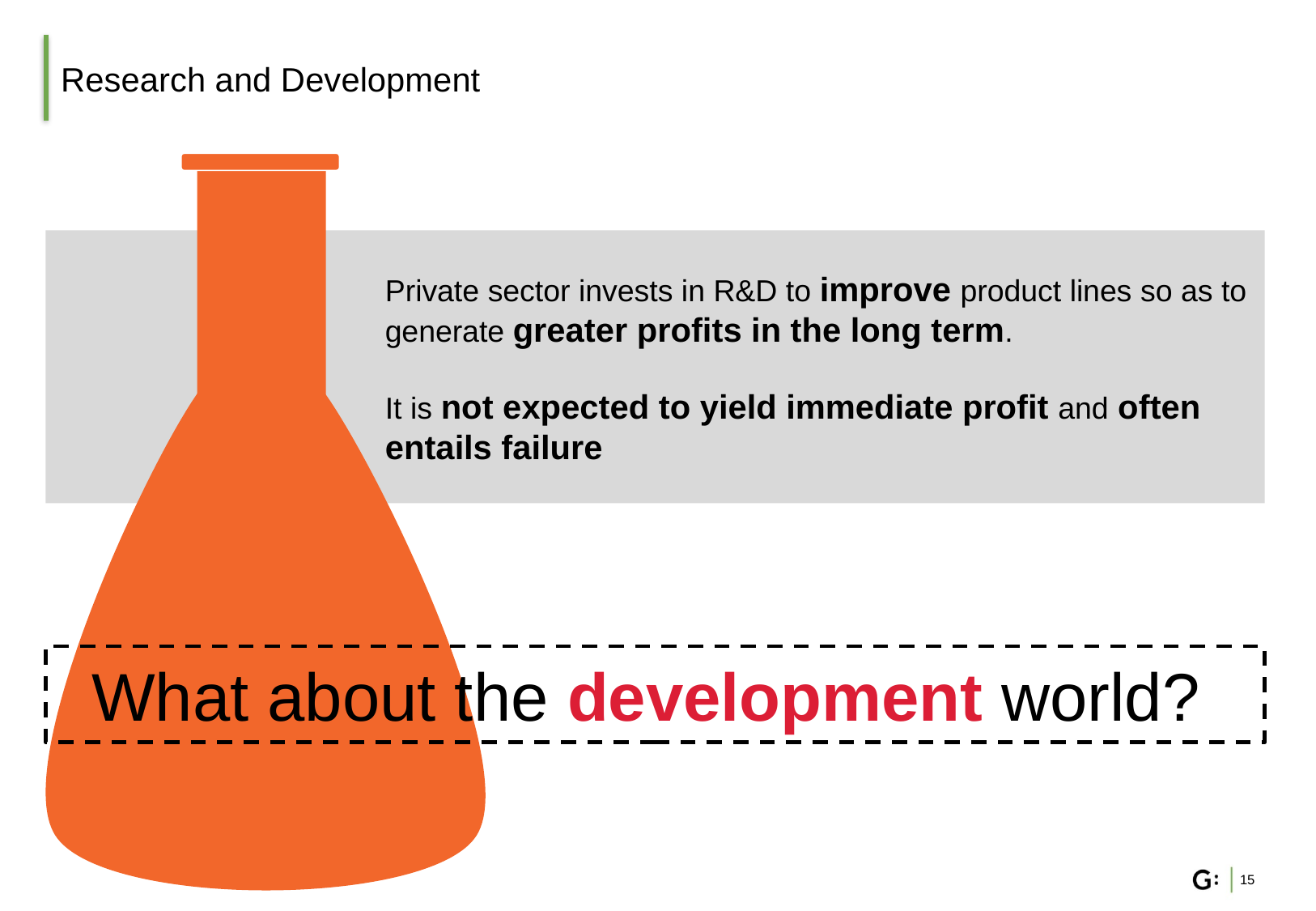

# Research and Development

Private sector invests in R&D to improve product lines so as to generate greater profits in the long term.

It is not expected to yield immediate profit and often entails failure
What about the development world?
15